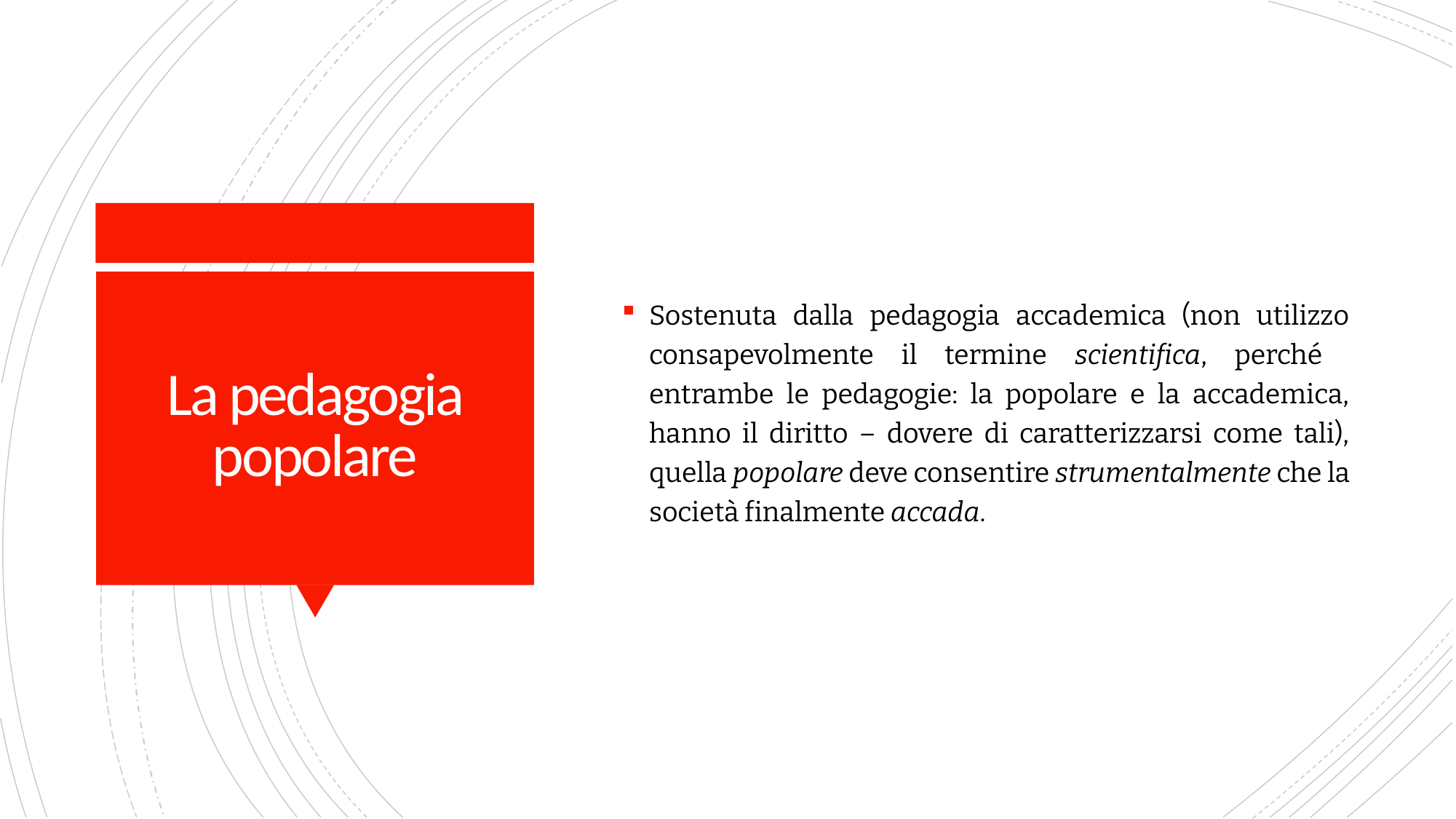

Sostenuta dalla pedagogia accademica (non utilizzo consapevolmente il termine scientifica, perché  entrambe le pedagogie: la popolare e la accademica, hanno il diritto – dovere di caratterizzarsi come tali), quella popolare deve consentire strumentalmente che la società finalmente accada.
# La pedagogia popolare